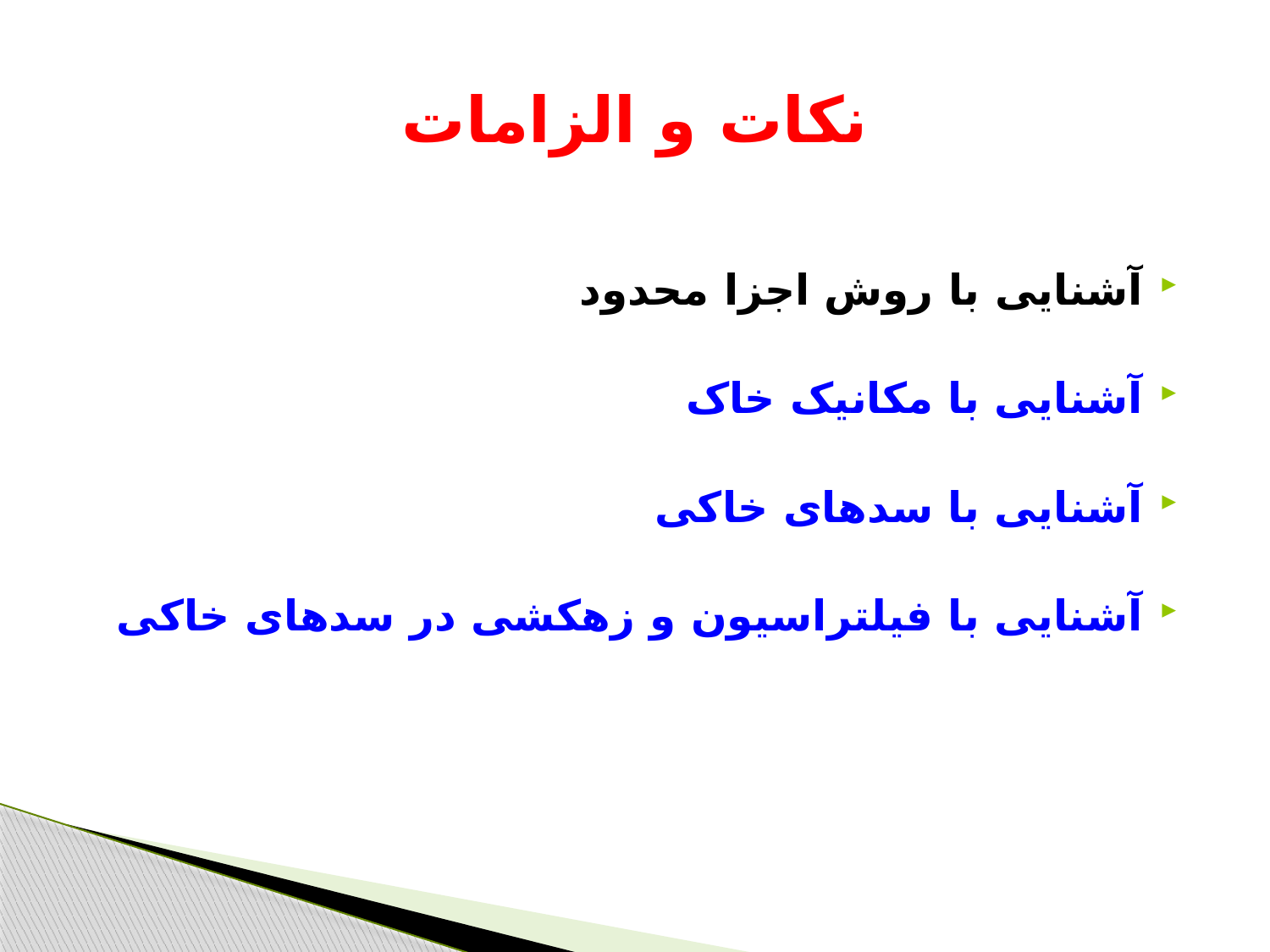

# نکات و الزامات
آشنایی با روش اجزا محدود
آشنایی با مکانیک خاک
آشنایی با سدهای خاکی
آشنایی با فیلتراسیون و زهکشی در سدهای خاکی